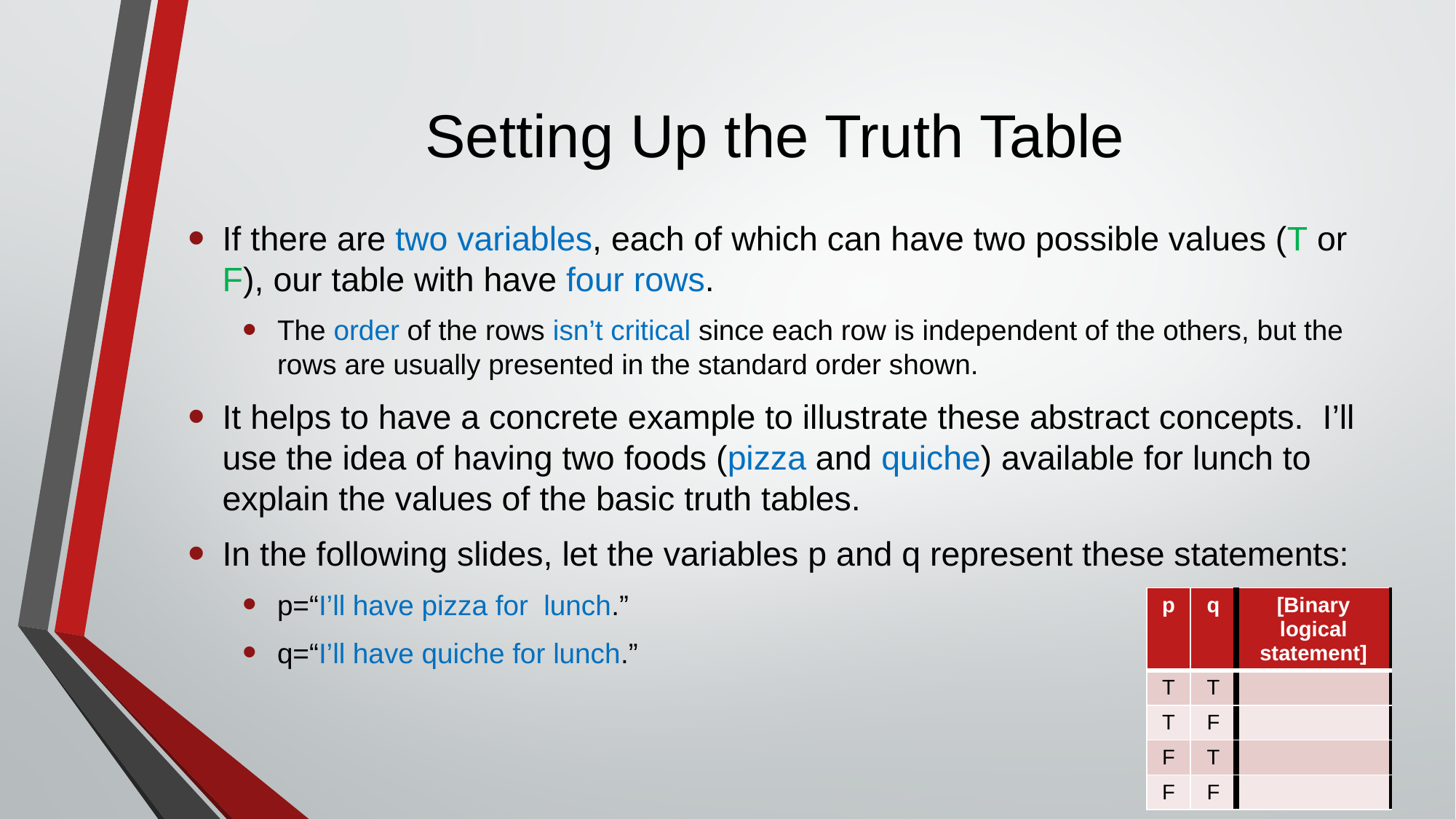

# Setting Up the Truth Table
If there are two variables, each of which can have two possible values (T or  F), our table with have four rows.
The order of the rows isn’t critical since each row is independent of the others, but the rows are usually presented in the standard order shown.
It helps to have a concrete example to illustrate these abstract concepts.  I’ll use the idea of having two foods (pizza and quiche) available for lunch to explain the values of the basic truth tables.
In the following slides, let the variables p and q represent these statements:
p=“I’ll have pizza for  lunch.”
q=“I’ll have quiche for lunch.”

| p | q | [Binary logical statement] |
| --- | --- | --- |
| T | T |  |
| T | F |  |
| F | T |  |
| F | F |  |